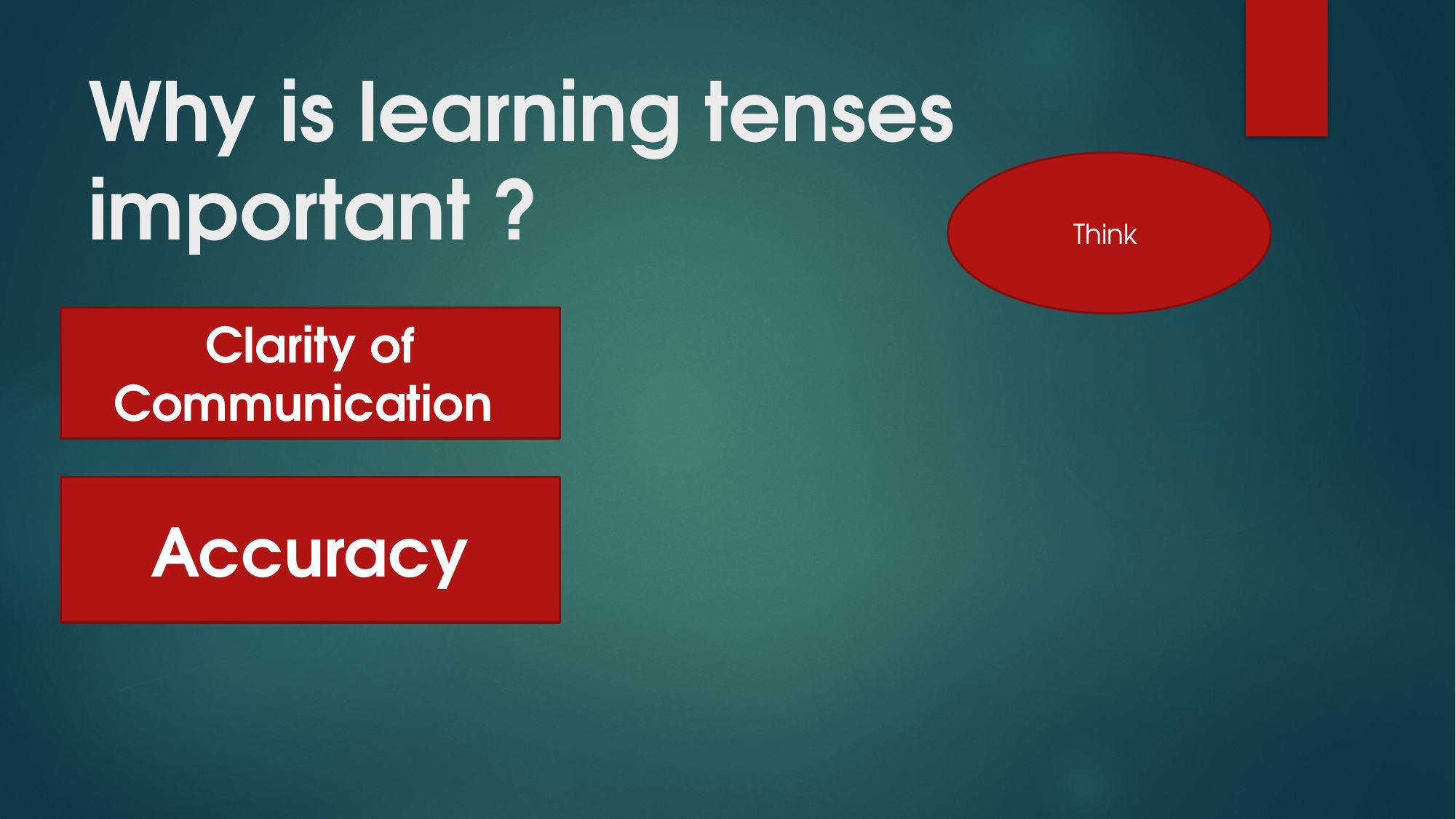

# Why is learning tenses important ?
Think
Clarity of Communication
Accuracy